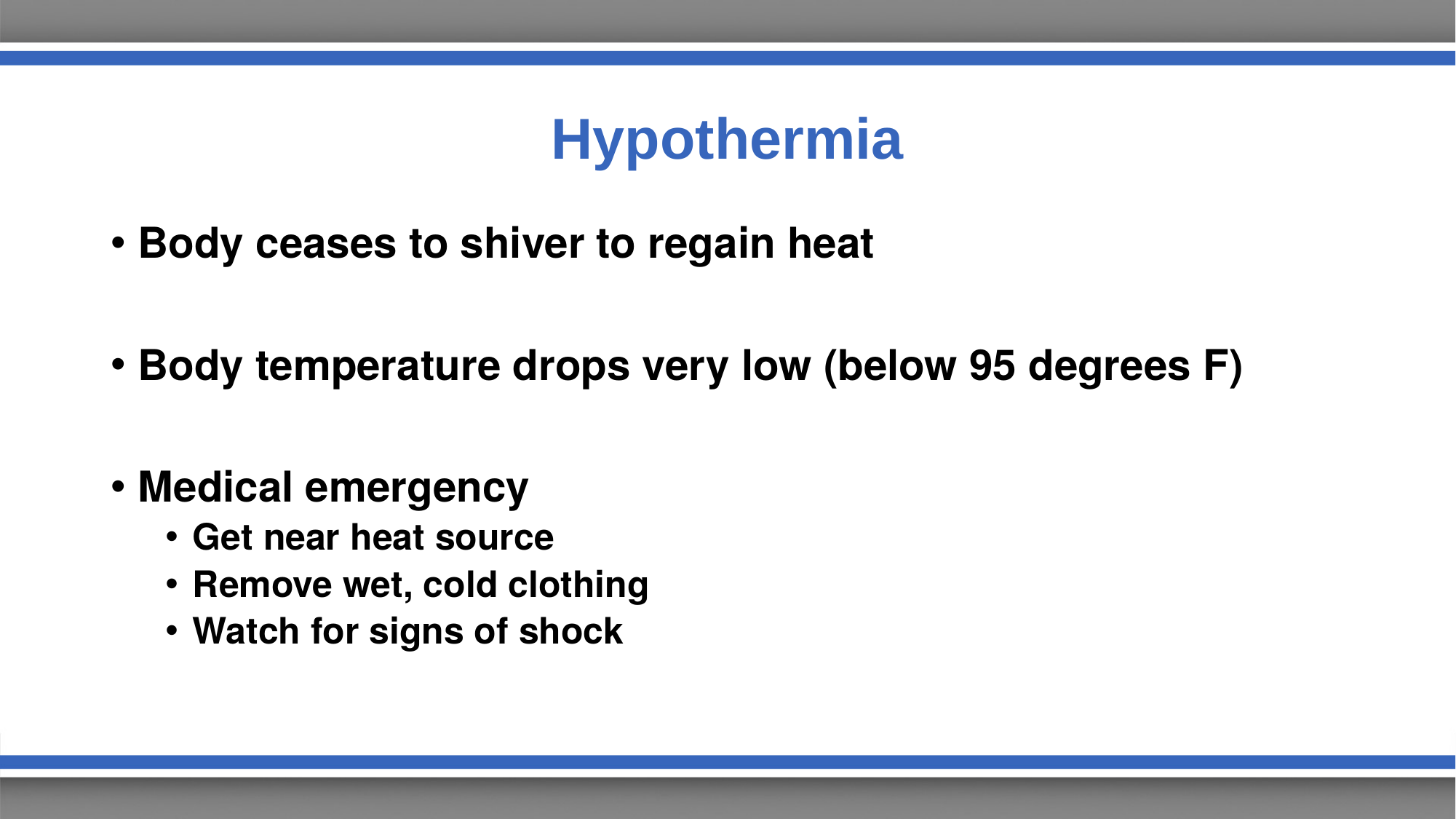

# Hypothermia
Body ceases to shiver to regain heat

Body temperature drops very low (below 95 degrees F)

Medical emergency
Get near heat source
Remove wet, cold clothing
Watch for signs of shock